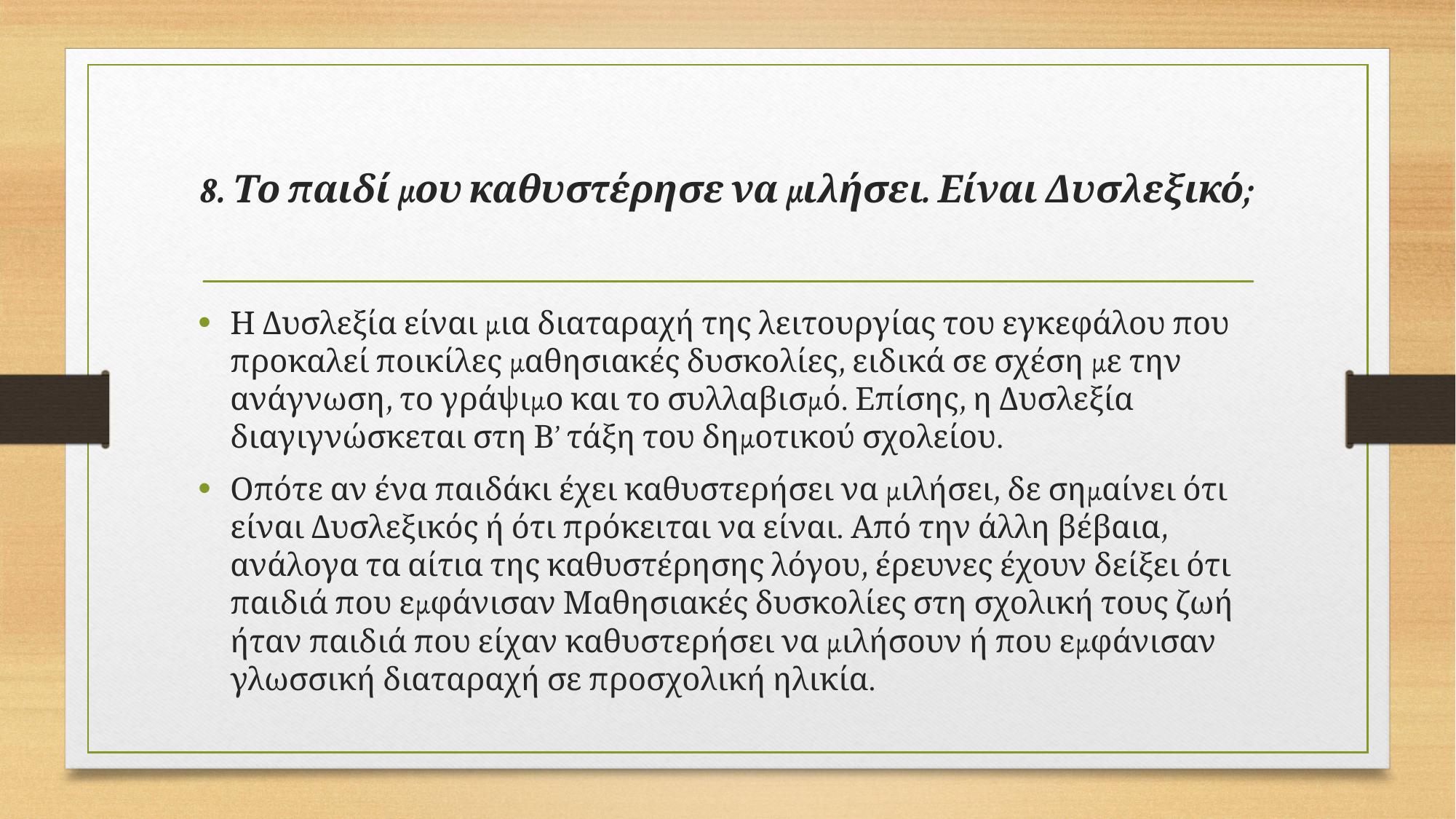

# 8. Το παιδί μου καθυστέρησε να μιλήσει. Είναι Δυσλεξικό;
Η Δυσλεξία είναι μια διαταραχή της λειτουργίας του εγκεφάλου που προκαλεί ποικίλες μαθησιακές δυσκολίες, ειδικά σε σχέση με την ανάγνωση, το γράψιμο και το συλλαβισμό. Επίσης, η Δυσλεξία διαγιγνώσκεται στη Β’ τάξη του δημοτικού σχολείου.
Οπότε αν ένα παιδάκι έχει καθυστερήσει να μιλήσει, δε σημαίνει ότι είναι Δυσλεξικός ή ότι πρόκειται να είναι. Από την άλλη βέβαια, ανάλογα τα αίτια της καθυστέρησης λόγου, έρευνες έχουν δείξει ότι παιδιά που εμφάνισαν Μαθησιακές δυσκολίες στη σχολική τους ζωή ήταν παιδιά που είχαν καθυστερήσει να μιλήσουν ή που εμφάνισαν γλωσσική διαταραχή σε προσχολική ηλικία.